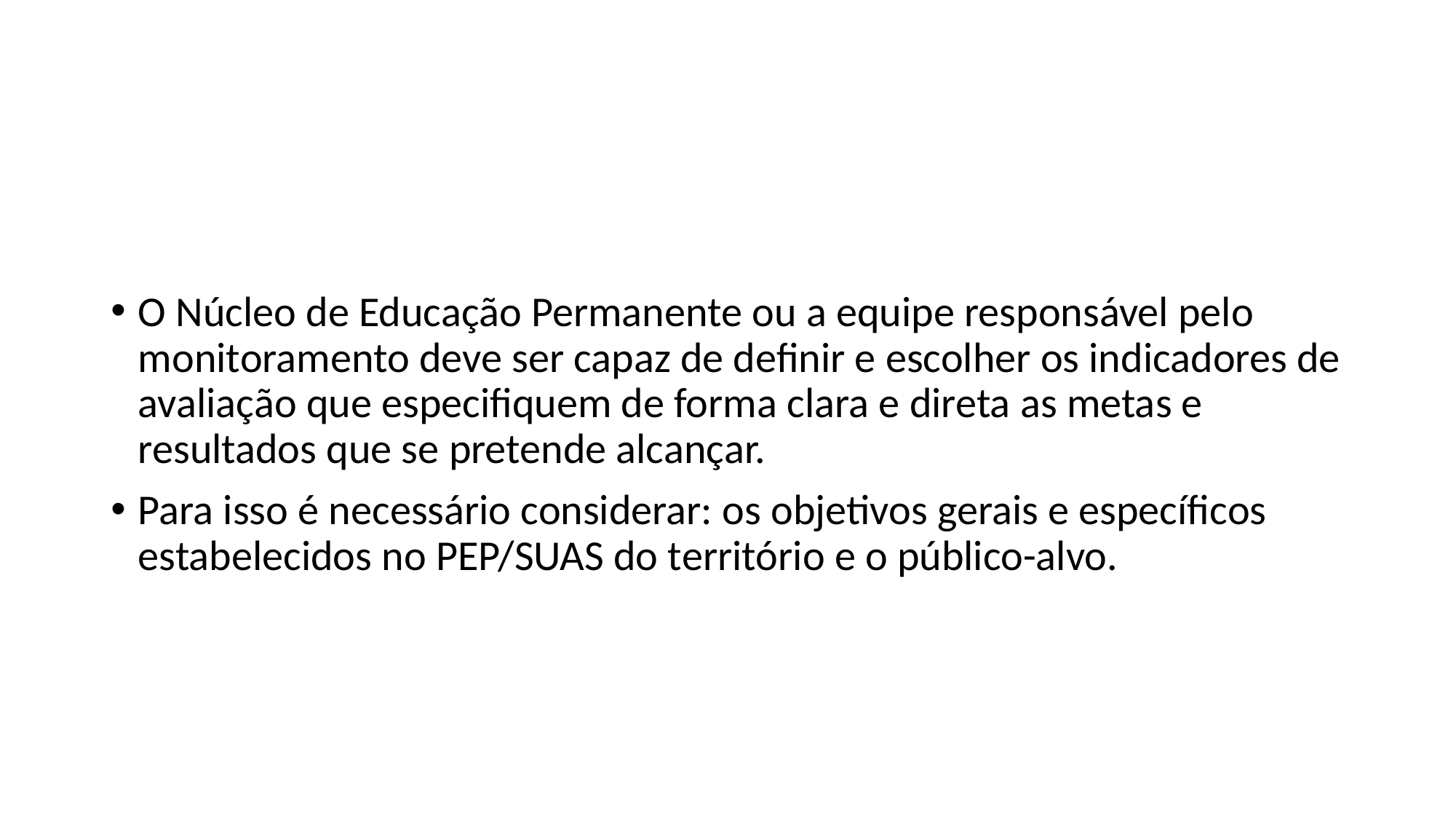

#

O Núcleo de Educação Permanente ou a equipe responsável pelo monitoramento deve ser capaz de definir e escolher os indicadores de avaliação que especifiquem de forma clara e direta as metas e resultados que se pretende alcançar.
Para isso é necessário considerar: os objetivos gerais e específicos estabelecidos no PEP/SUAS do território e o público-alvo.